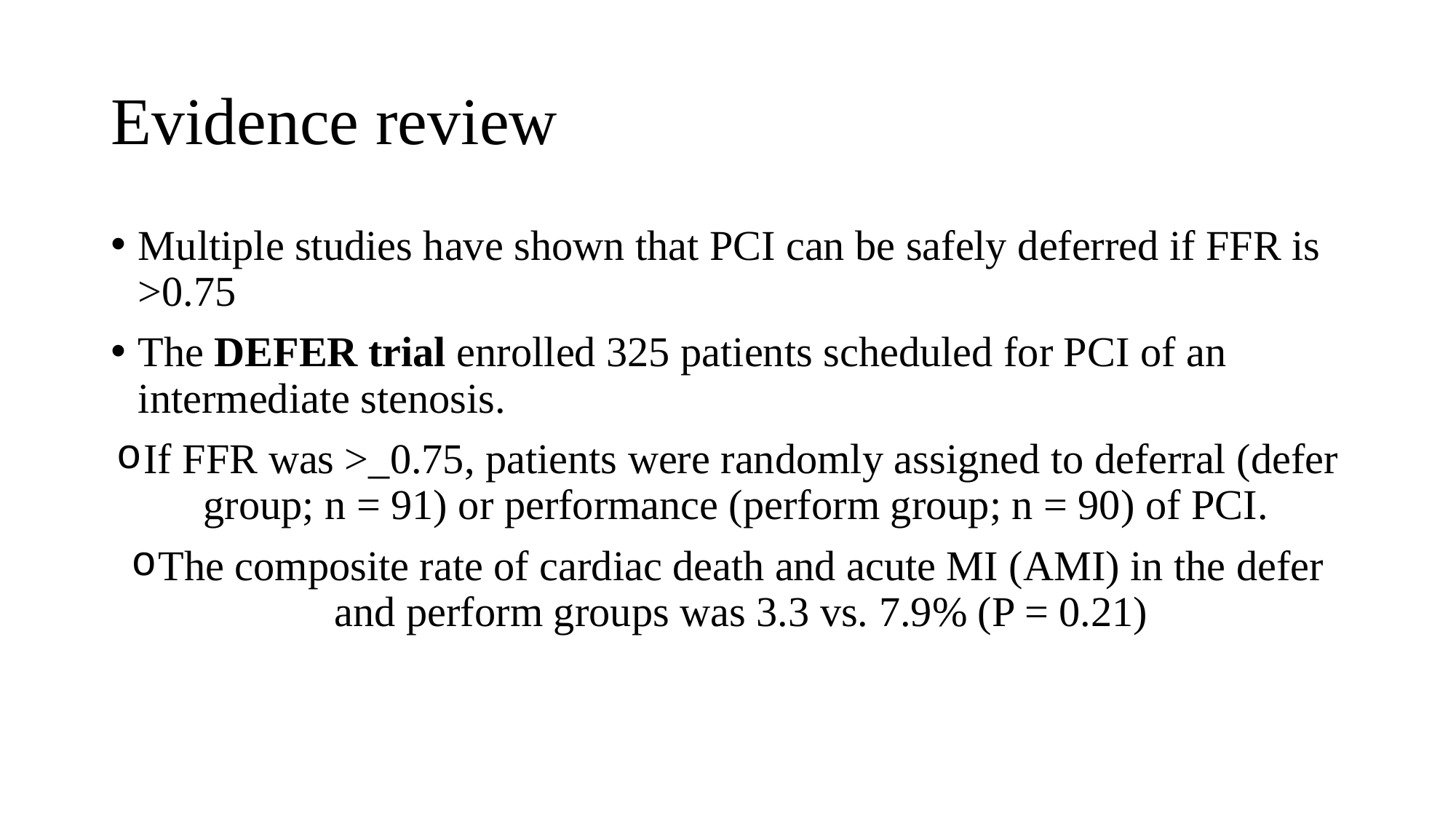

# Evidence review
Multiple studies have shown that PCI can be safely deferred if FFR is >0.75
The DEFER trial enrolled 325 patients scheduled for PCI of an intermediate stenosis.
If FFR was >_0.75, patients were randomly assigned to deferral (defer group; n = 91) or performance (perform group; n = 90) of PCI.
The composite rate of cardiac death and acute MI (AMI) in the defer and perform groups was 3.3 vs. 7.9% (P = 0.21)